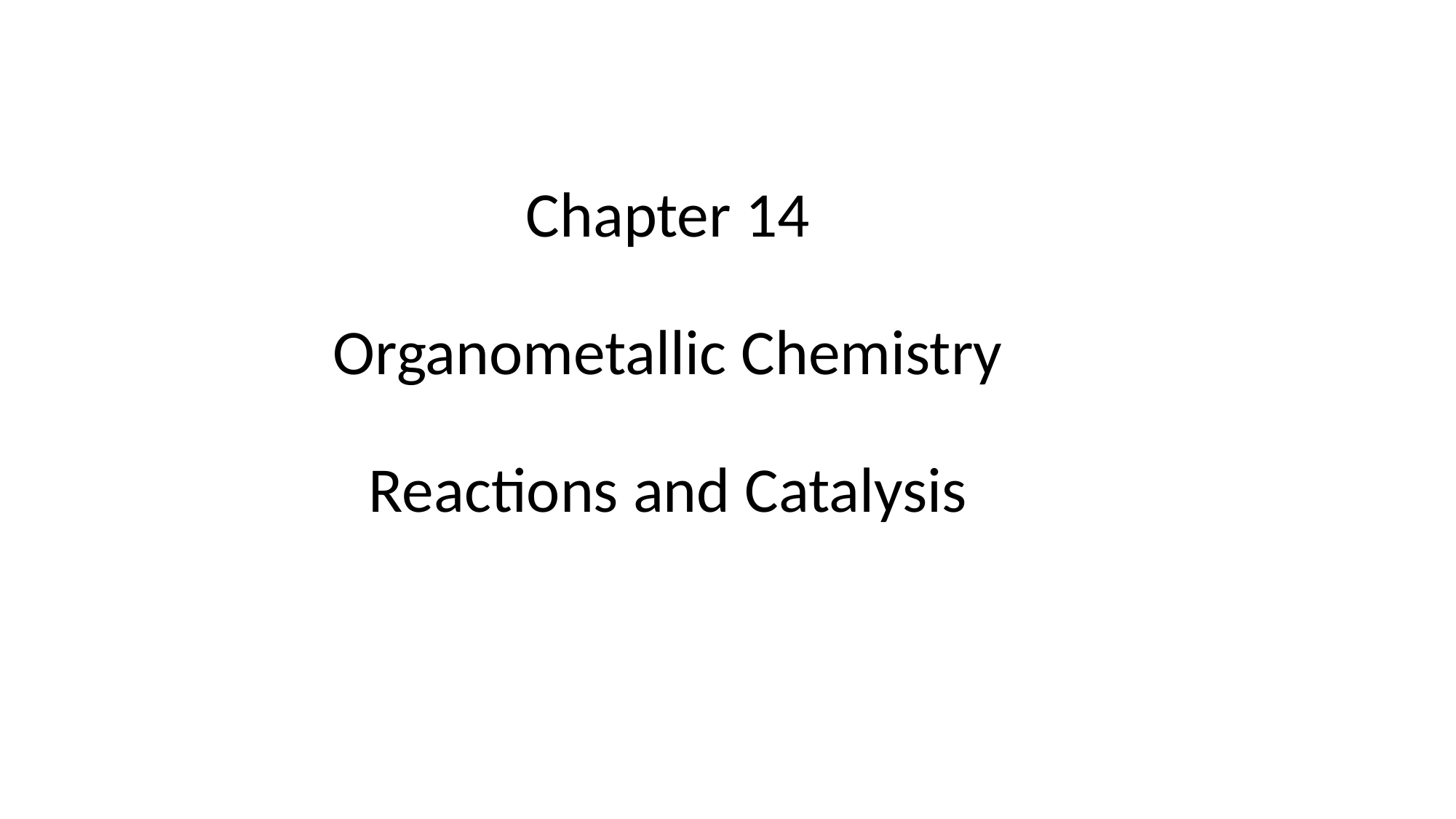

Chapter 14
Organometallic Chemistry
Reactions and Catalysis